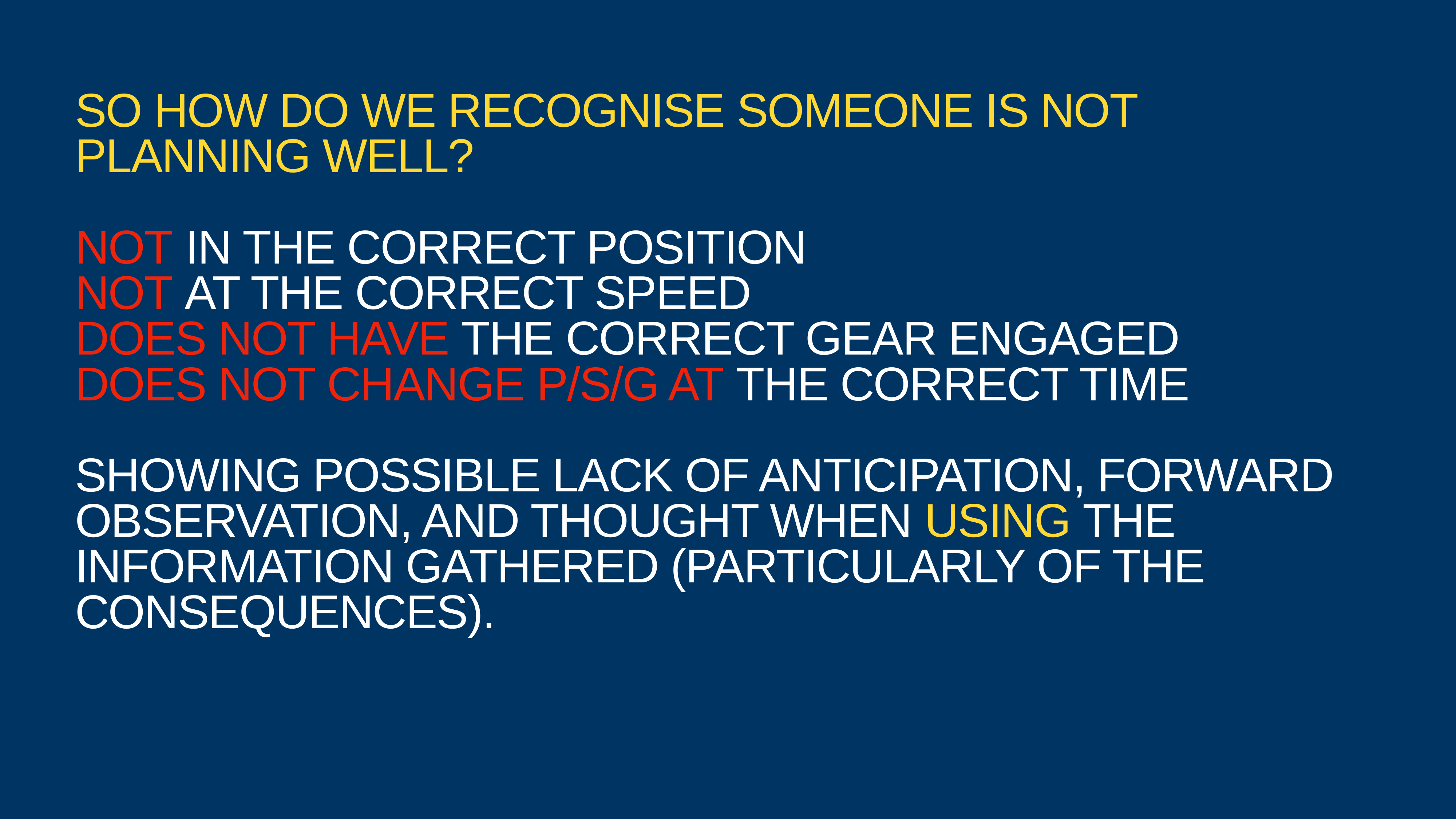

# SO HOW DO WE RECOGNISE SOMEONE IS NOT PLANNING WELL?

NOT IN THE CORRECT POSITION
NOT AT THE CORRECT SPEED
DOES NOT HAVE THE CORRECT GEAR ENGAGED
DOES NOT CHANGE P/S/G AT THE CORRECT TIME
SHOWING POSSIBLE LACK OF ANTICIPATION, FORWARD OBSERVATION, AND THOUGHT WHEN USING THE INFORMATION GATHERED (PARTICULARLY OF THE CONSEQUENCES).